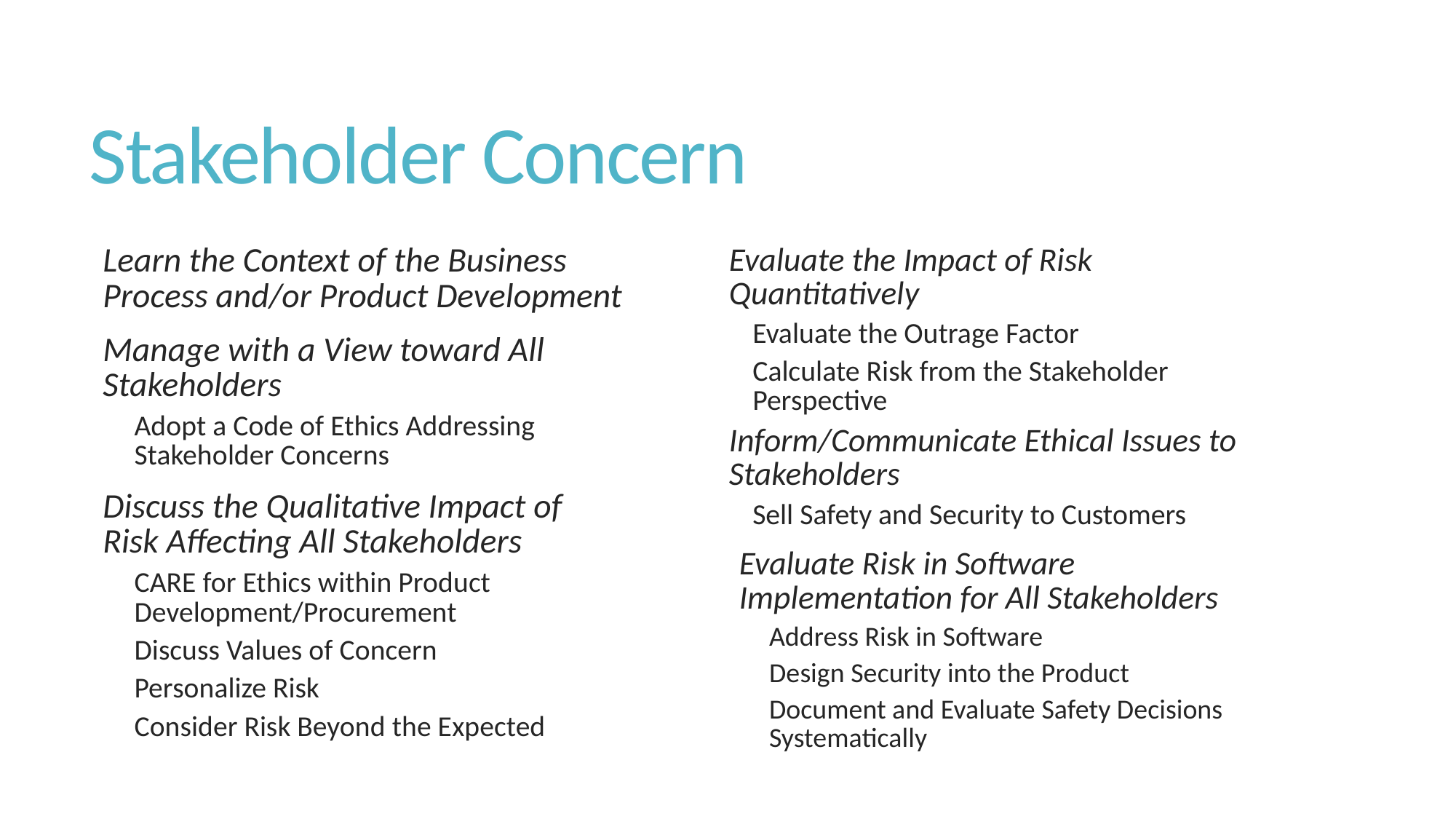

# Stakeholder Concern
Learn the Context of the Business Process and/or Product Development
Manage with a View toward All Stakeholders
Adopt a Code of Ethics Addressing Stakeholder Concerns
Discuss the Qualitative Impact of Risk Affecting All Stakeholders
CARE for Ethics within Product Development/Procurement
Discuss Values of Concern
Personalize Risk
Consider Risk Beyond the Expected

Evaluate the Impact of Risk Quantitatively
Evaluate the Outrage Factor
Calculate Risk from the Stakeholder Perspective
Inform/Communicate Ethical Issues to Stakeholders
Sell Safety and Security to Customers
Evaluate Risk in Software Implementation for All Stakeholders
Address Risk in Software
Design Security into the Product
Document and Evaluate Safety Decisions Systematically